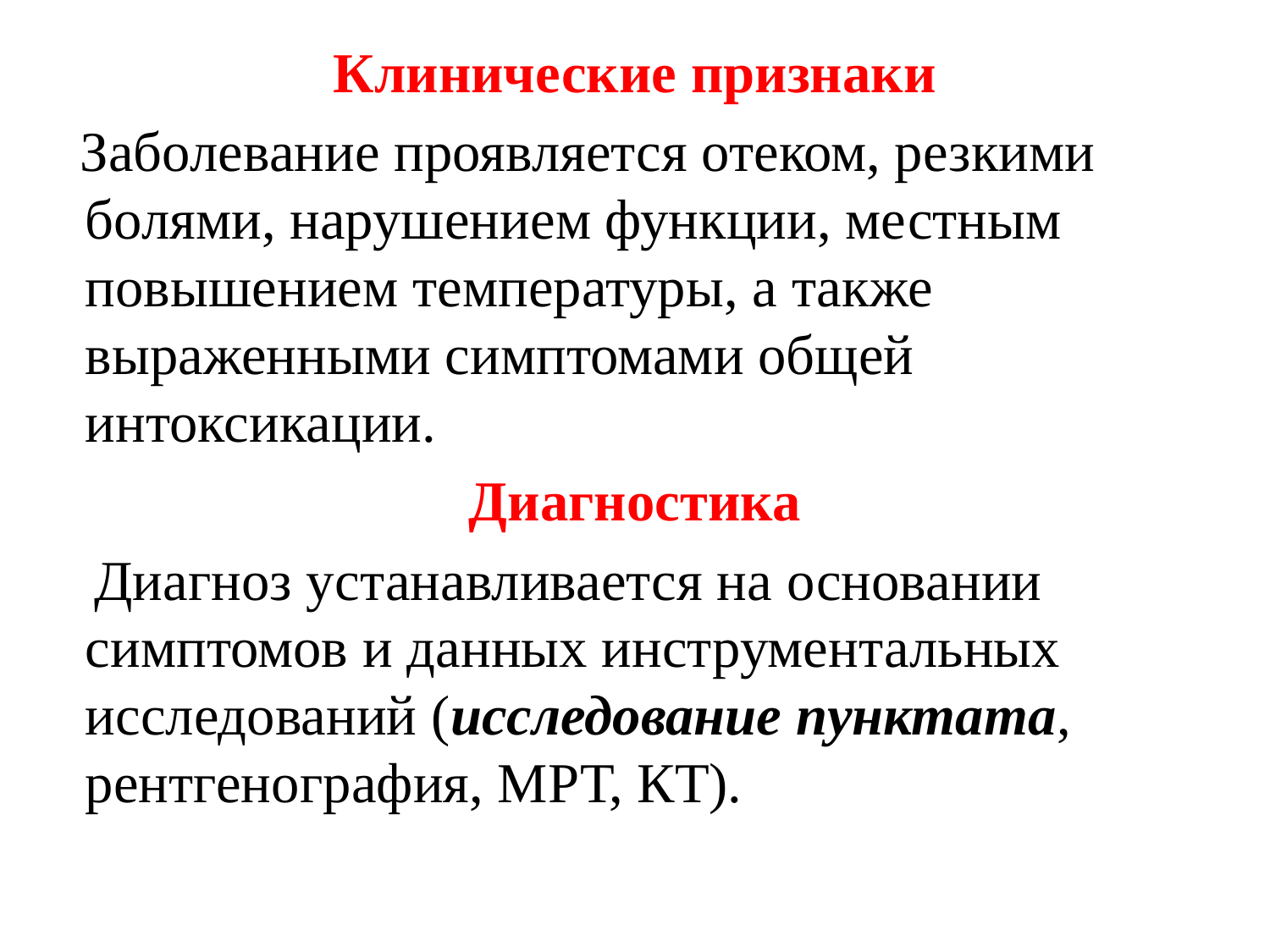

Клинические признаки
   Заболевание проявляется отеком, резкими болями, нарушением функции, местным повышением температуры, а также выраженными симптомами общей интоксикации.
Диагностика
    Диагноз устанавливается на основании симптомов и данных инструментальных исследований (исследование пунктата, рентгенография, МРТ, КТ).